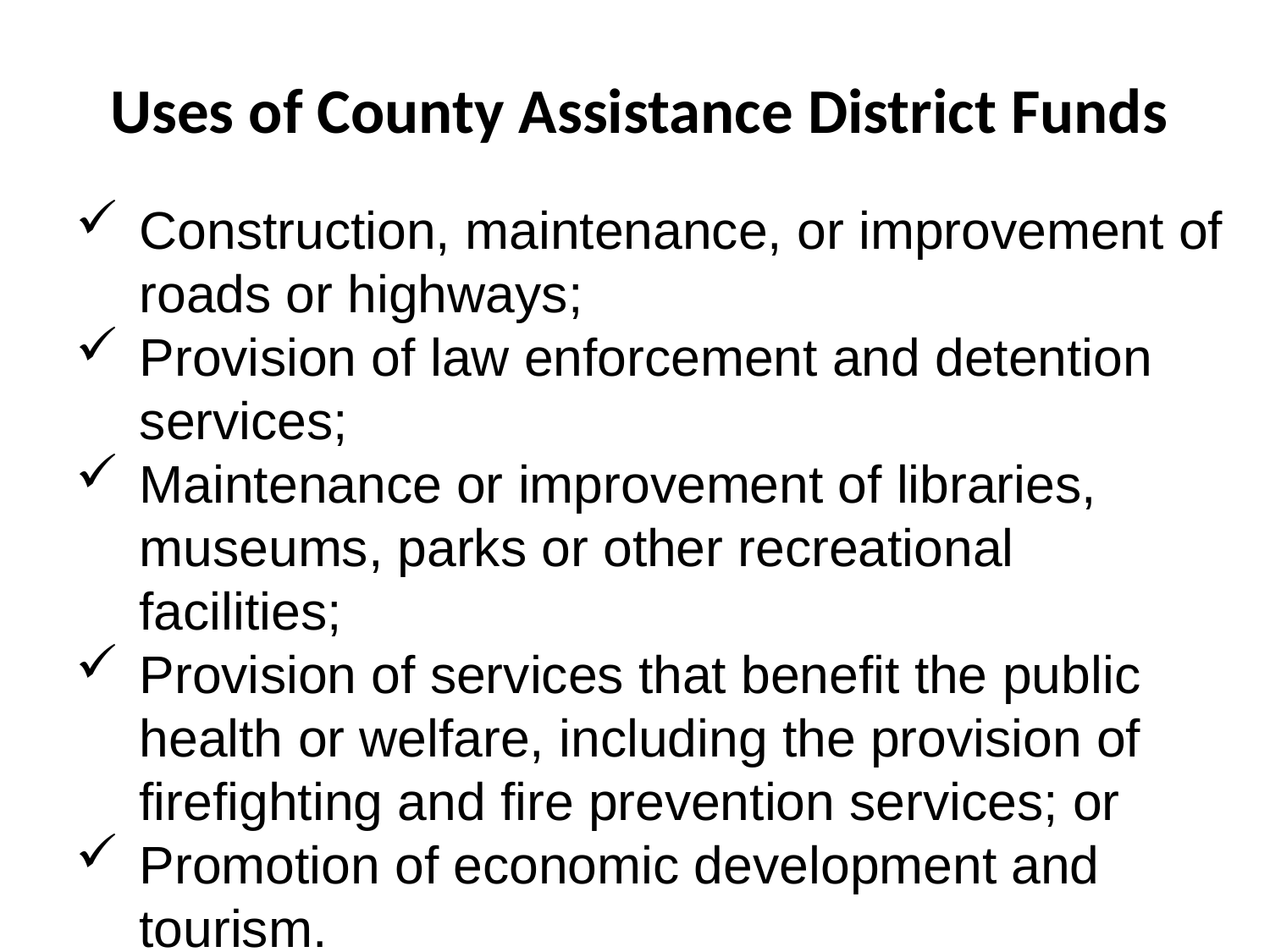

Uses of County Assistance District Funds
Construction, maintenance, or improvement of roads or highways;
Provision of law enforcement and detention services;
Maintenance or improvement of libraries, museums, parks or other recreational facilities;
Provision of services that benefit the public health or welfare, including the provision of firefighting and fire prevention services; or
Promotion of economic development and tourism.